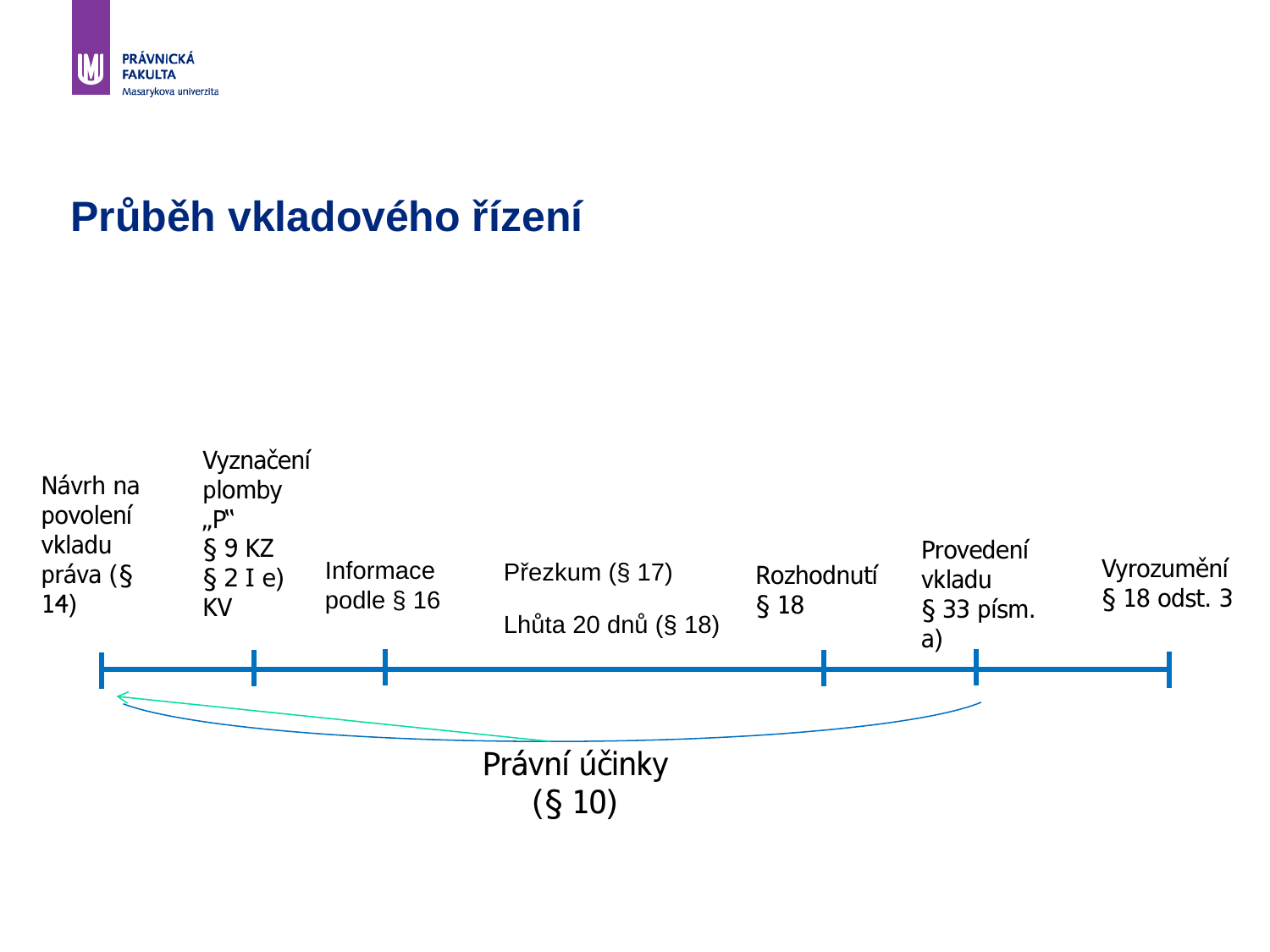

# Průběh vkladového řízení
Vyznačení plomby „P“
§ 9 KZ
§ 2 I e) KV
Návrh na povolení vkladu práva (§ 14)
Provedení vkladu
§ 33 písm. a)
Vyrozumění
§ 18 odst. 3
Rozhodnutí
§ 18
Informace podle § 16
Přezkum (§ 17)
Lhůta 20 dnů (§ 18)

Právní účinky
(§ 10)
20